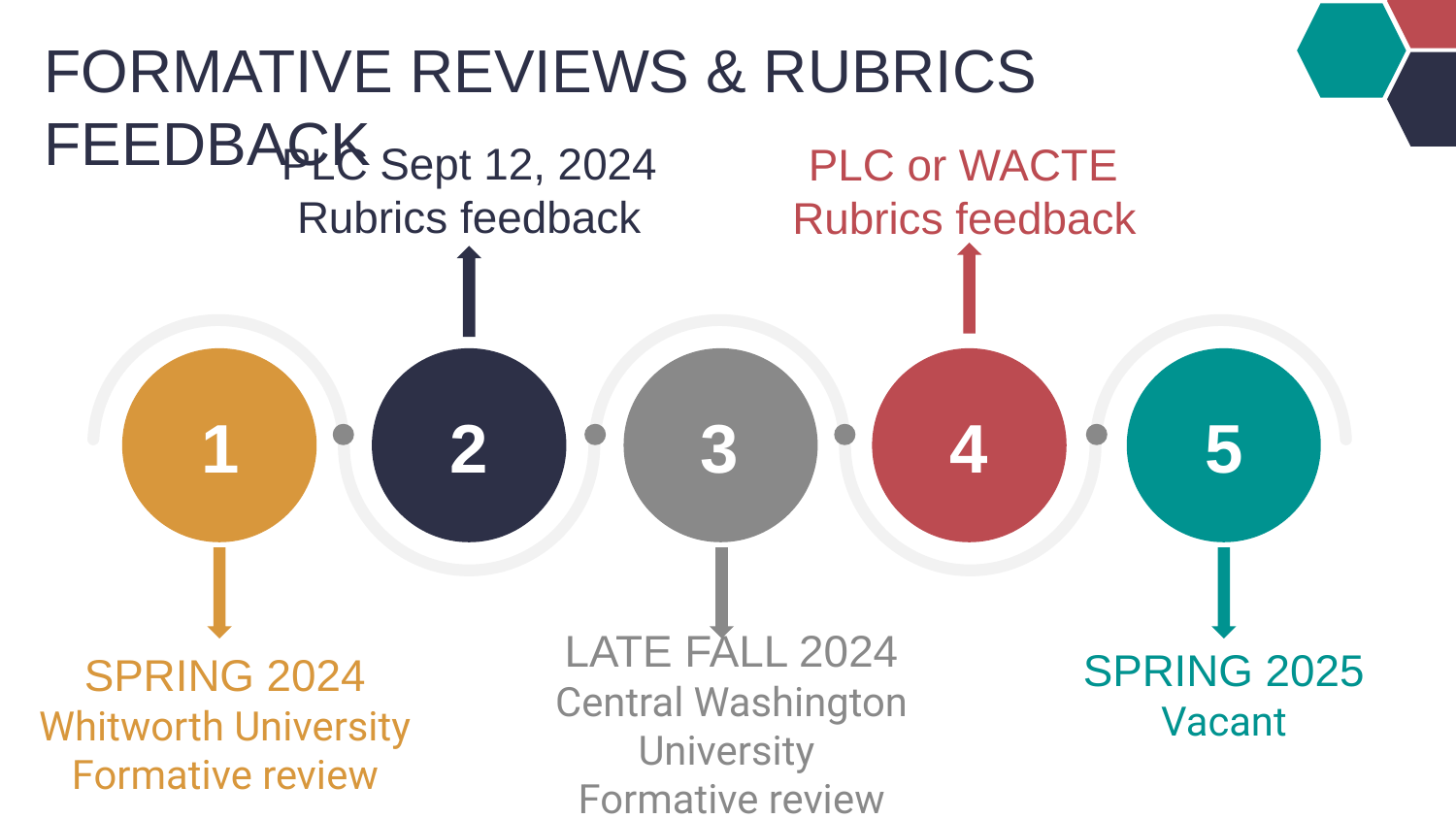

# FORMATIVE REVIEWS & RUBRICS FEEDBACK
PLC or WACTE
Rubrics feedback
PLC Sept 12, 2024
Rubrics feedback

1
2
3
4
5

SPRING 2025
Vacant
SPRING 2024
Whitworth University
Formative review
LATE FALL 2024
Central Washington University
Formative review